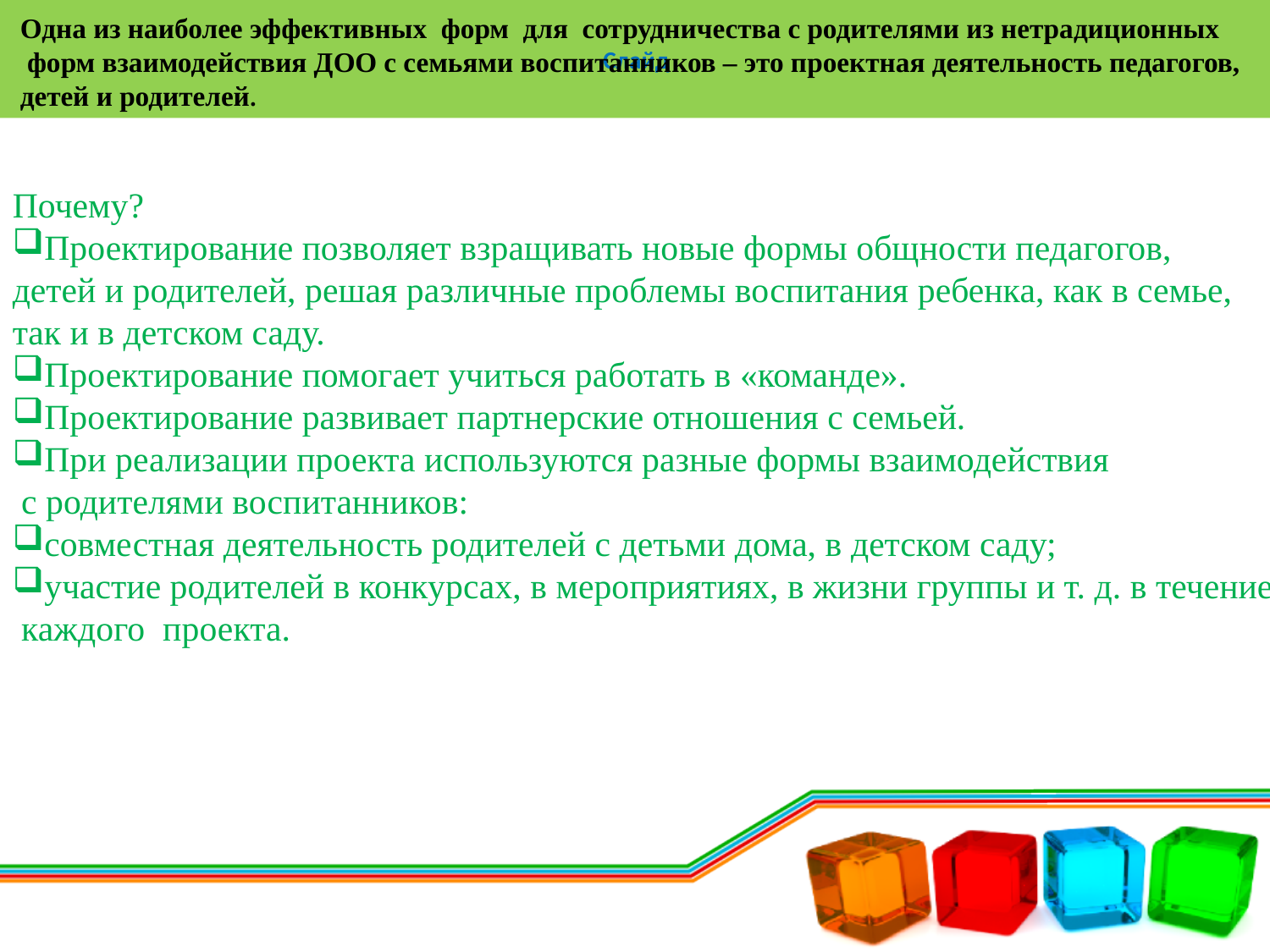

# Слайд

Одна из наиболее эффективных  форм  для  сотрудничества с родителями из нетрадиционных
 форм взаимодействия ДОО с семьями воспитанников – это проектная деятельность педагогов,
детей и родителей.

Почему?
Проектирование позволяет взращивать новые формы общности педагогов,
детей и родителей, решая различные проблемы воспитания ребенка, как в семье,
так и в детском саду.
Проектирование помогает учиться работать в «команде».
Проектирование развивает партнерские отношения с семьей.
При реализации проекта используются разные формы взаимодействия
 с родителями воспитанников:
совместная деятельность родителей с детьми дома, в детском саду;
участие родителей в конкурсах, в мероприятиях, в жизни группы и т. д. в течение
 каждого  проекта.